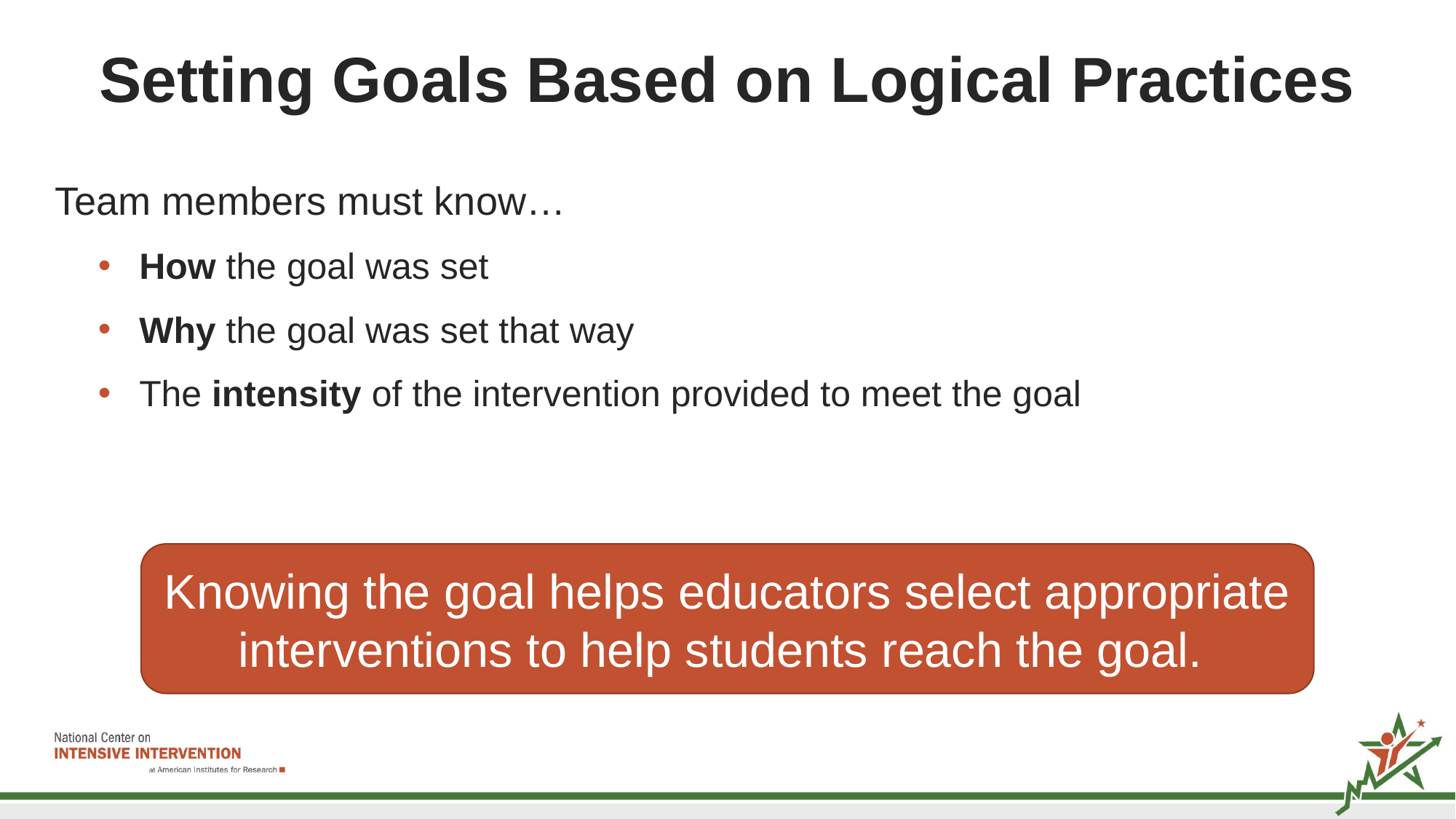

# Setting Goals Based on Logical Practices
Team members must know…
How the goal was set
Why the goal was set that way
The intensity of the intervention provided to meet the goal

Knowing the goal helps educators select appropriate interventions to help students reach the goal.